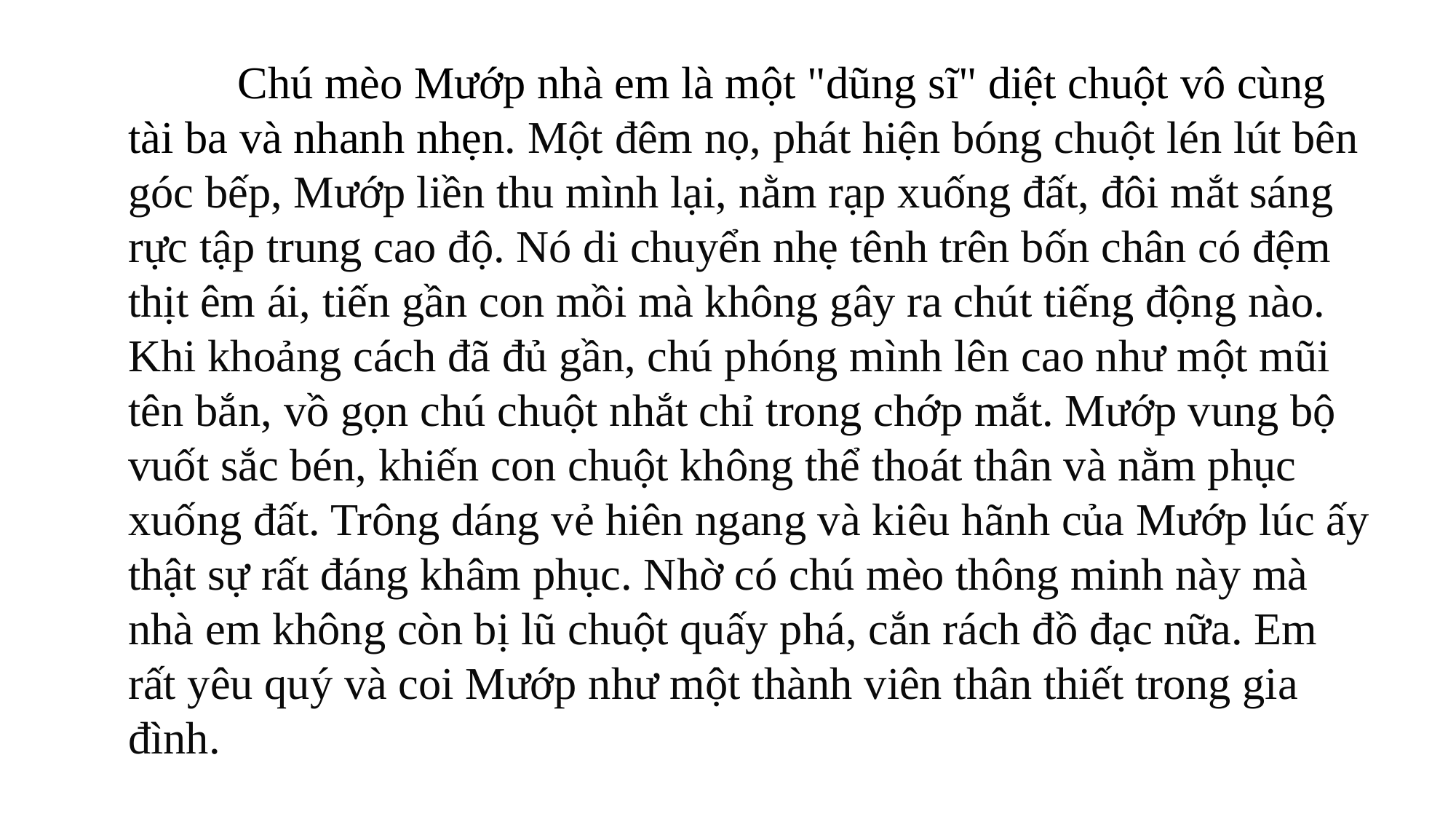

Chú mèo Mướp nhà em là một "dũng sĩ" diệt chuột vô cùng tài ba và nhanh nhẹn. Một đêm nọ, phát hiện bóng chuột lén lút bên góc bếp, Mướp liền thu mình lại, nằm rạp xuống đất, đôi mắt sáng rực tập trung cao độ. Nó di chuyển nhẹ tênh trên bốn chân có đệm thịt êm ái, tiến gần con mồi mà không gây ra chút tiếng động nào. Khi khoảng cách đã đủ gần, chú phóng mình lên cao như một mũi tên bắn, vồ gọn chú chuột nhắt chỉ trong chớp mắt. Mướp vung bộ vuốt sắc bén, khiến con chuột không thể thoát thân và nằm phục xuống đất. Trông dáng vẻ hiên ngang và kiêu hãnh của Mướp lúc ấy thật sự rất đáng khâm phục. Nhờ có chú mèo thông minh này mà nhà em không còn bị lũ chuột quấy phá, cắn rách đồ đạc nữa. Em rất yêu quý và coi Mướp như một thành viên thân thiết trong gia đình.